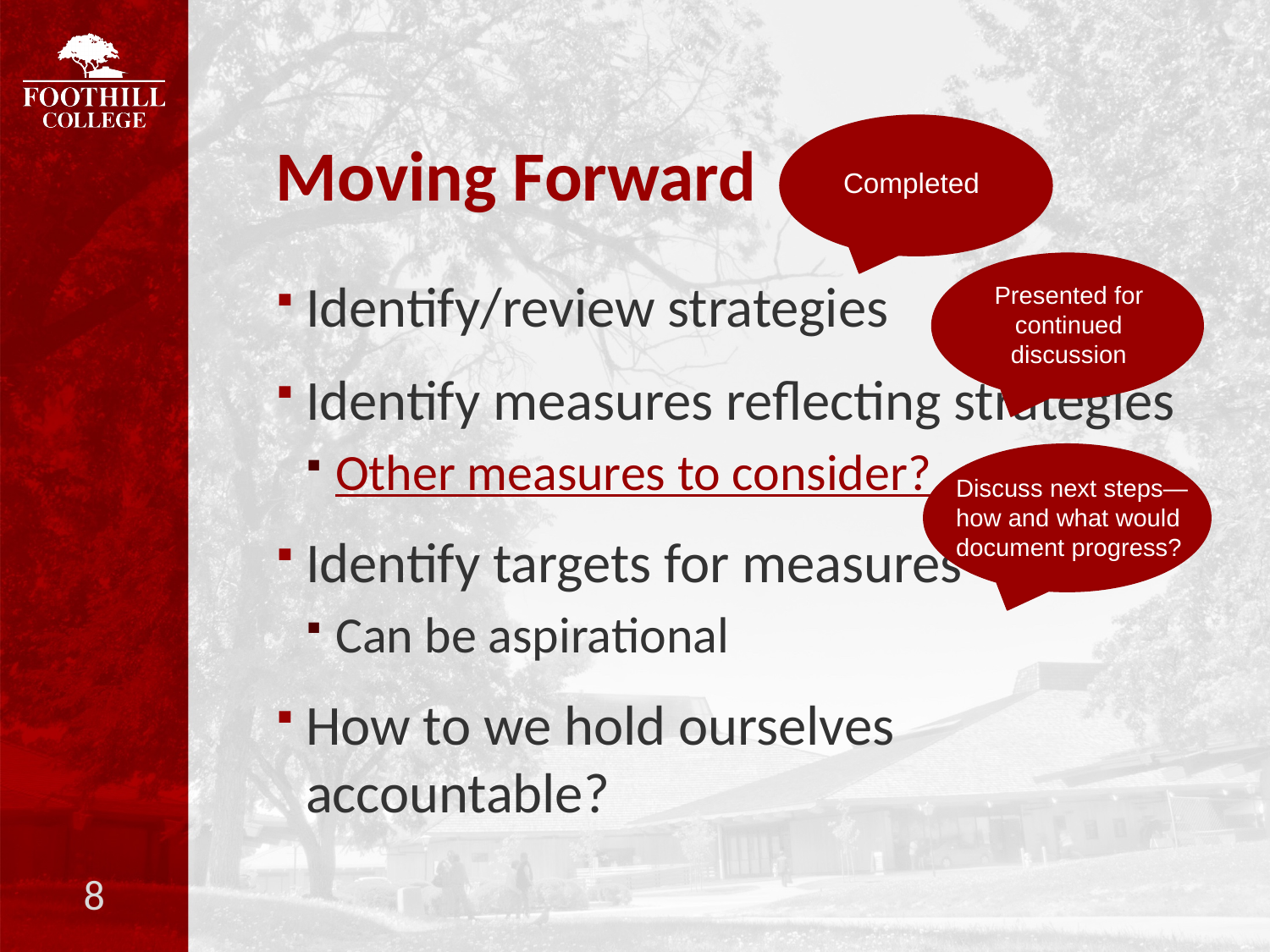

# Moving Forward

Completed

Presented for continued discussion
Identify/review strategies
Identify measures reflecting strategies
Other measures to consider?
Identify targets for measures
Can be aspirational
How to we hold ourselves accountable?

Discuss next steps—how and what would document progress?